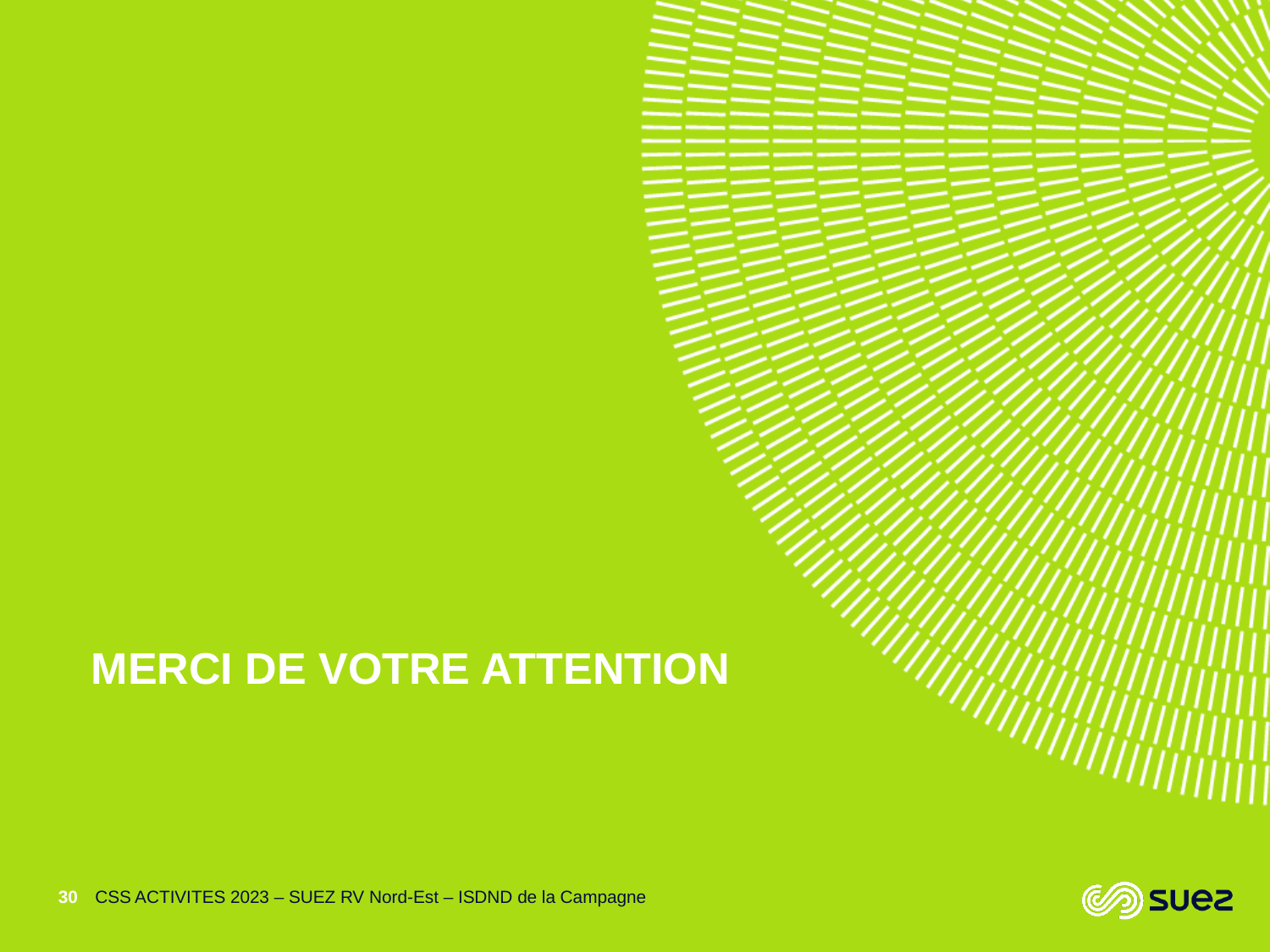

MERCI DE VOTRE ATTENTION
30 I
CSS ACTIVITES 2023 – SUEZ RV Nord-Est – ISDND de la Campagne